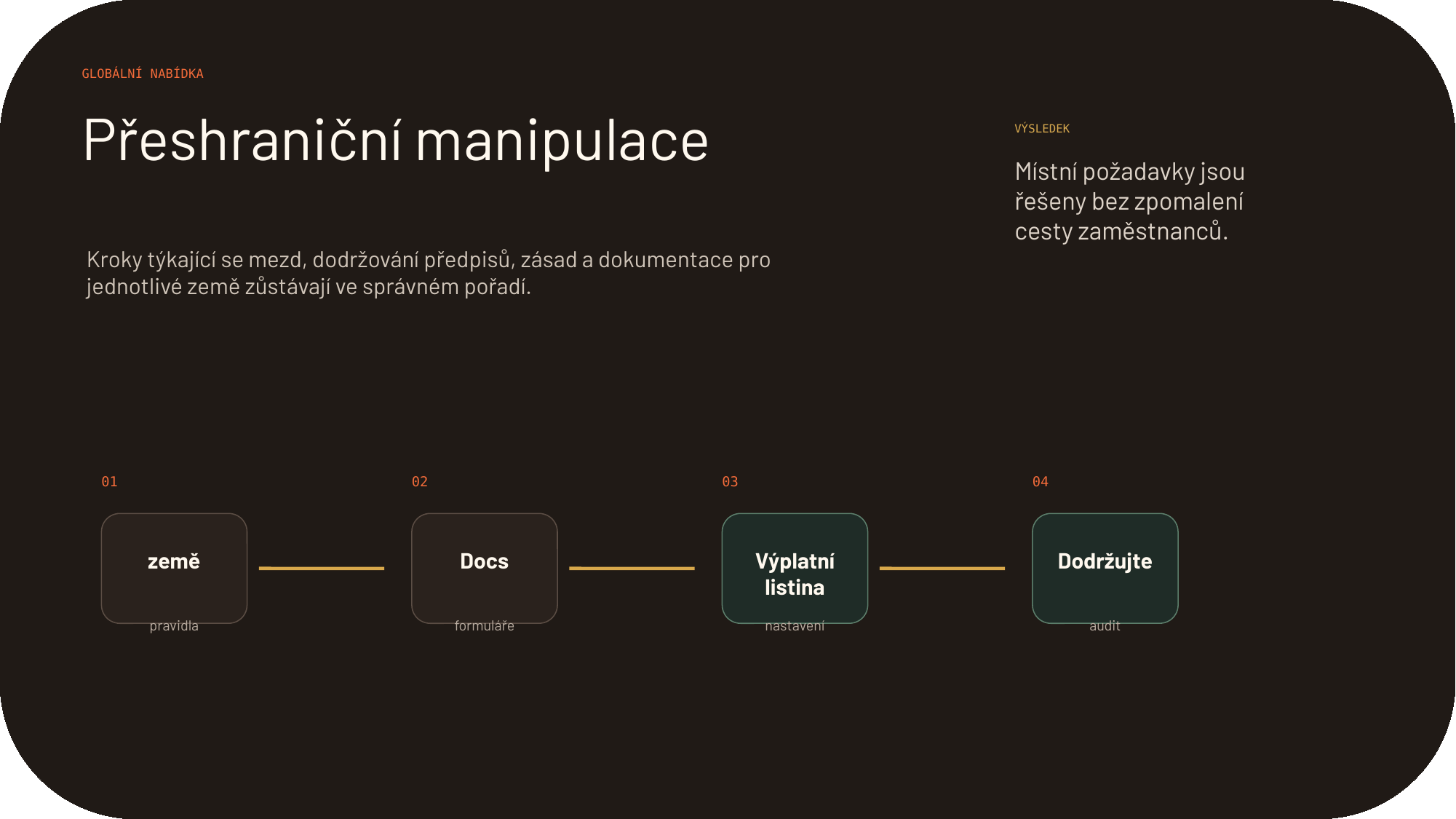

GLOBÁLNÍ NABÍDKA
Přeshraniční manipulace
VÝSLEDEK
Místní požadavky jsou řešeny bez zpomalení cesty zaměstnanců.
Kroky týkající se mezd, dodržování předpisů, zásad a dokumentace pro jednotlivé země zůstávají ve správném pořadí.
01
02
03
04

země
Docs
Výplatní listina
Dodržujte

pravidla
formuláře
nastavení
audit